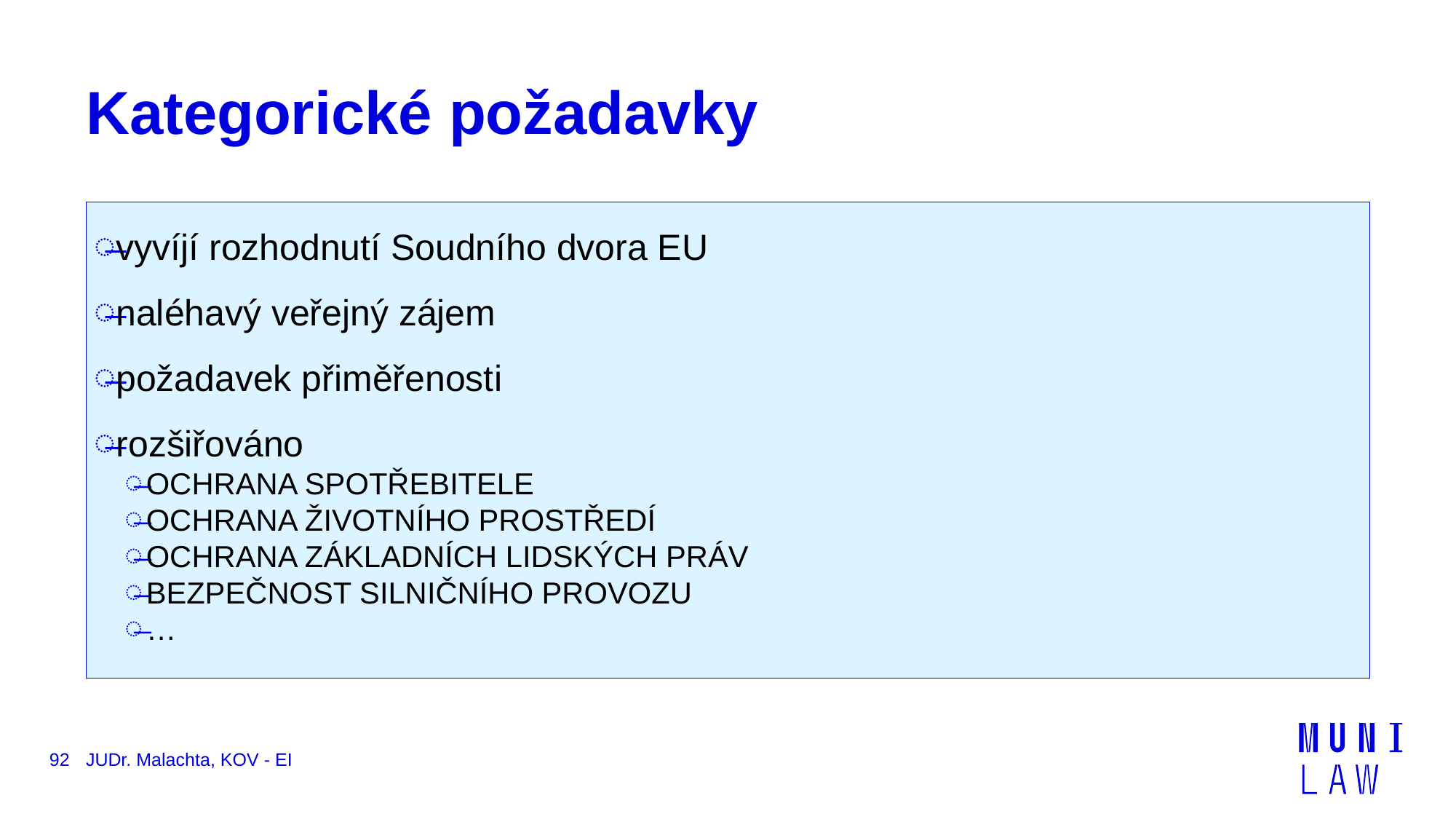

# Kategorické požadavky
vyvíjí rozhodnutí Soudního dvora EU
naléhavý veřejný zájem
požadavek přiměřenosti
rozšiřováno
OCHRANA SPOTŘEBITELE
OCHRANA ŽIVOTNÍHO PROSTŘEDÍ
OCHRANA ZÁKLADNÍCH LIDSKÝCH PRÁV
BEZPEČNOST SILNIČNÍHO PROVOZU
…

92
JUDr. Malachta, KOV - EI